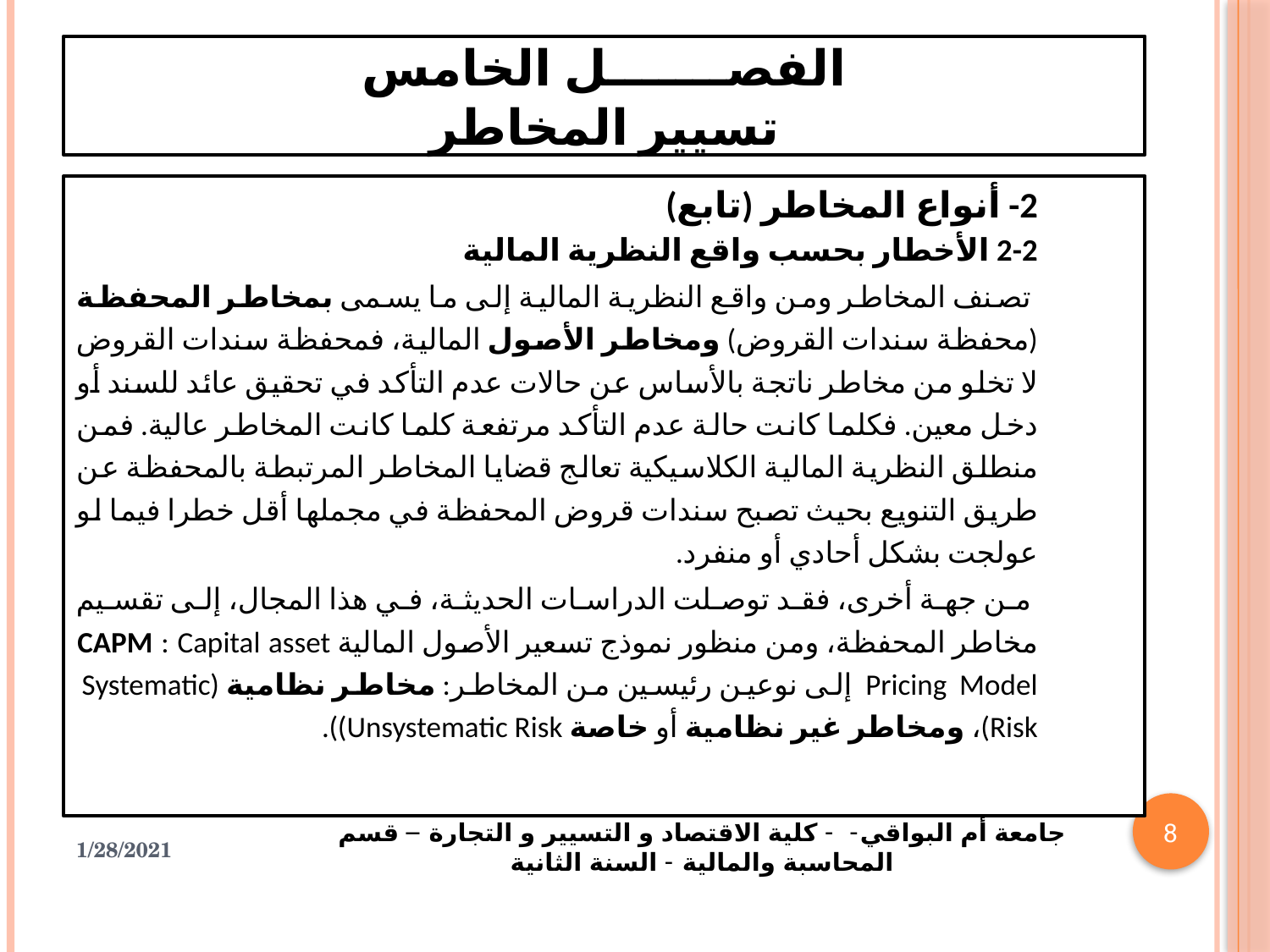

# الفصـــــــل الخامس تسيير المخاطر
2- أنواع المخاطر (تابع)
2-2 الأخطار بحسب واقع النظرية المالية
 تصنف المخاطر ومن واقع النظرية المالية إلى ما يسمى بمخاطر المحفظة (محفظة سندات القروض) ومخاطر الأصول المالية، فمحفظة سندات القروض لا تخلو من مخاطر ناتجة بالأساس عن حالات عدم التأكد في تحقيق عائد للسند أو دخل معين. فكلما كانت حالة عدم التأكد مرتفعة كلما كانت المخاطر عالية. فمن منطلق النظرية المالية الكلاسيكية تعالج قضايا المخاطر المرتبطة بالمحفظة عن طريق التنويع بحيث تصبح سندات قروض المحفظة في مجملها أقل خطرا فيما لو عولجت بشكل أحادي أو منفرد.
 من جهة أخرى، فقد توصلت الدراسات الحديثة، في هذا المجال، إلى تقسيم مخاطر المحفظة، ومن منظور نموذج تسعير الأصول المالية CAPM : Capital asset Pricing Model  إلى نوعين رئيسين من المخاطر: مخاطر نظامية (Systematic Risk)، ومخاطر غير نظامية أو خاصة Unsystematic Risk)).

8
جامعة أم البواقي-  - كلية الاقتصاد و التسيير و التجارة – قسم المحاسبة والمالية - السنة الثانية
1/28/2021